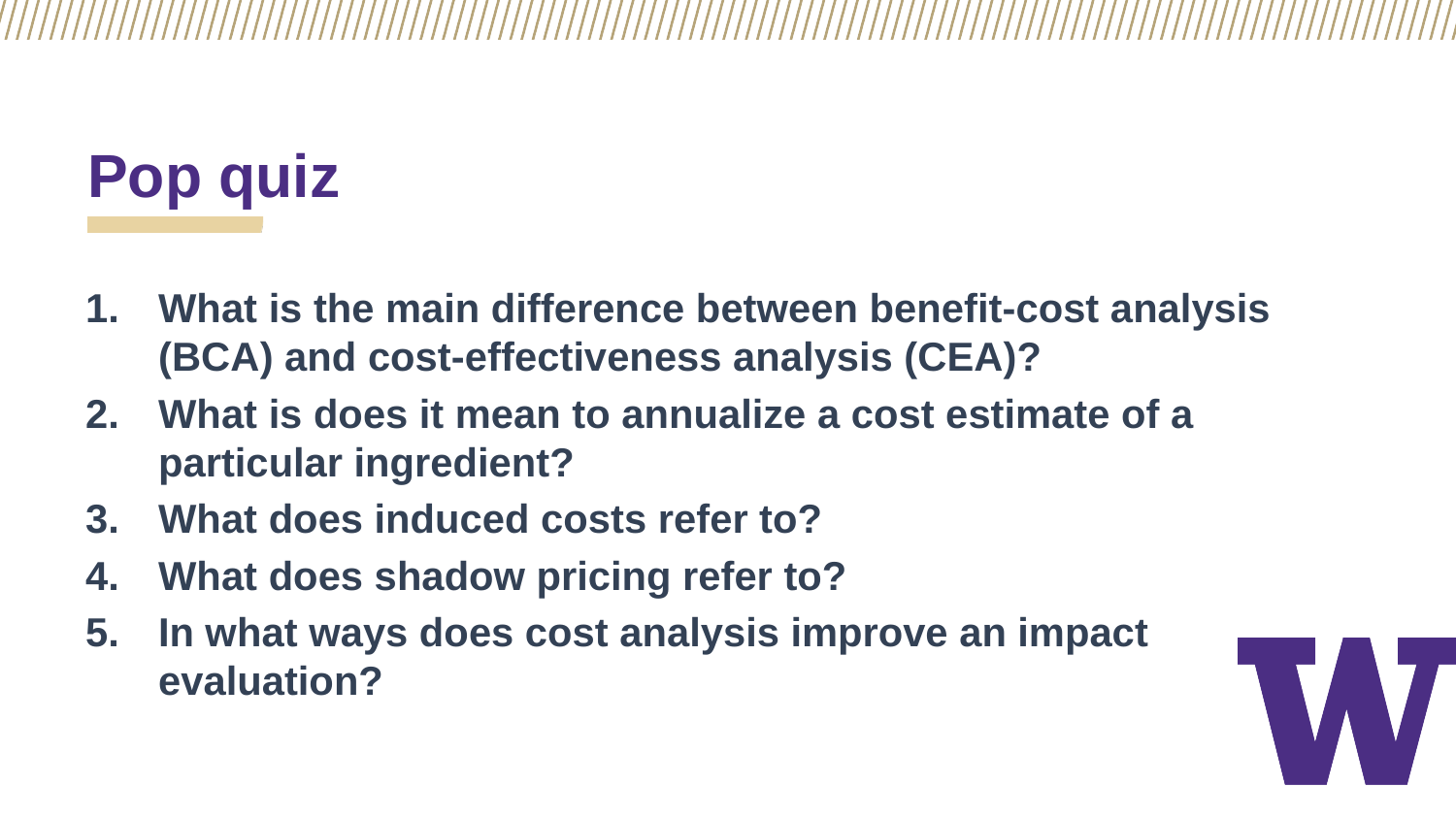

# Pop quiz
What is the main difference between benefit-cost analysis (BCA) and cost-effectiveness analysis (CEA)?
What is does it mean to annualize a cost estimate of a particular ingredient?
What does induced costs refer to?
What does shadow pricing refer to?
In what ways does cost analysis improve an impact evaluation?